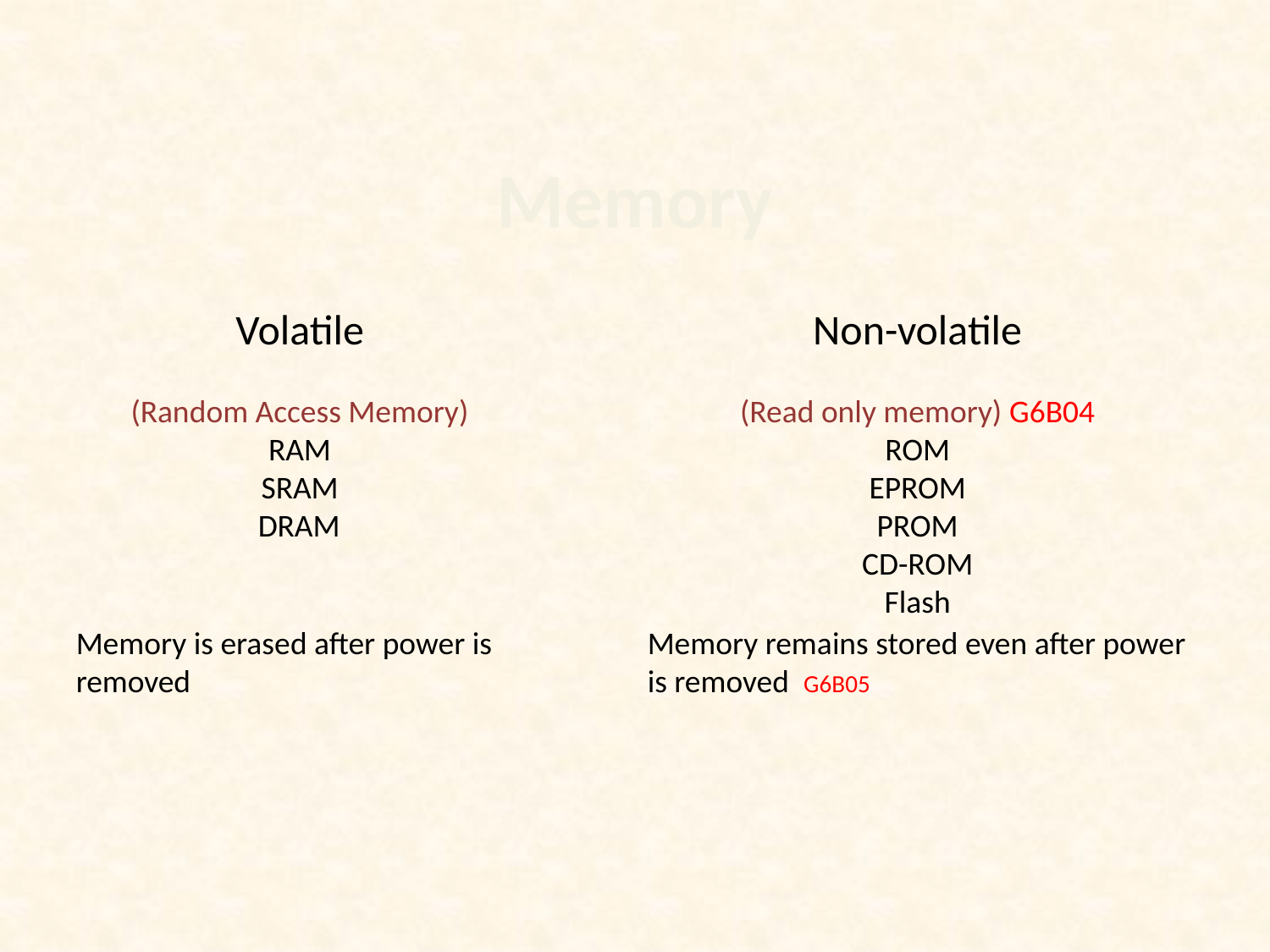

# Memory
Volatile

(Random Access Memory)
RAM
SRAM
   DRAM
Non-volatile

(Read only memory) G6B04
ROM
EPROM
PROM
CD-ROM
Flash
Memory is erased after power is removed
Memory remains stored even after power is removed  G6B05